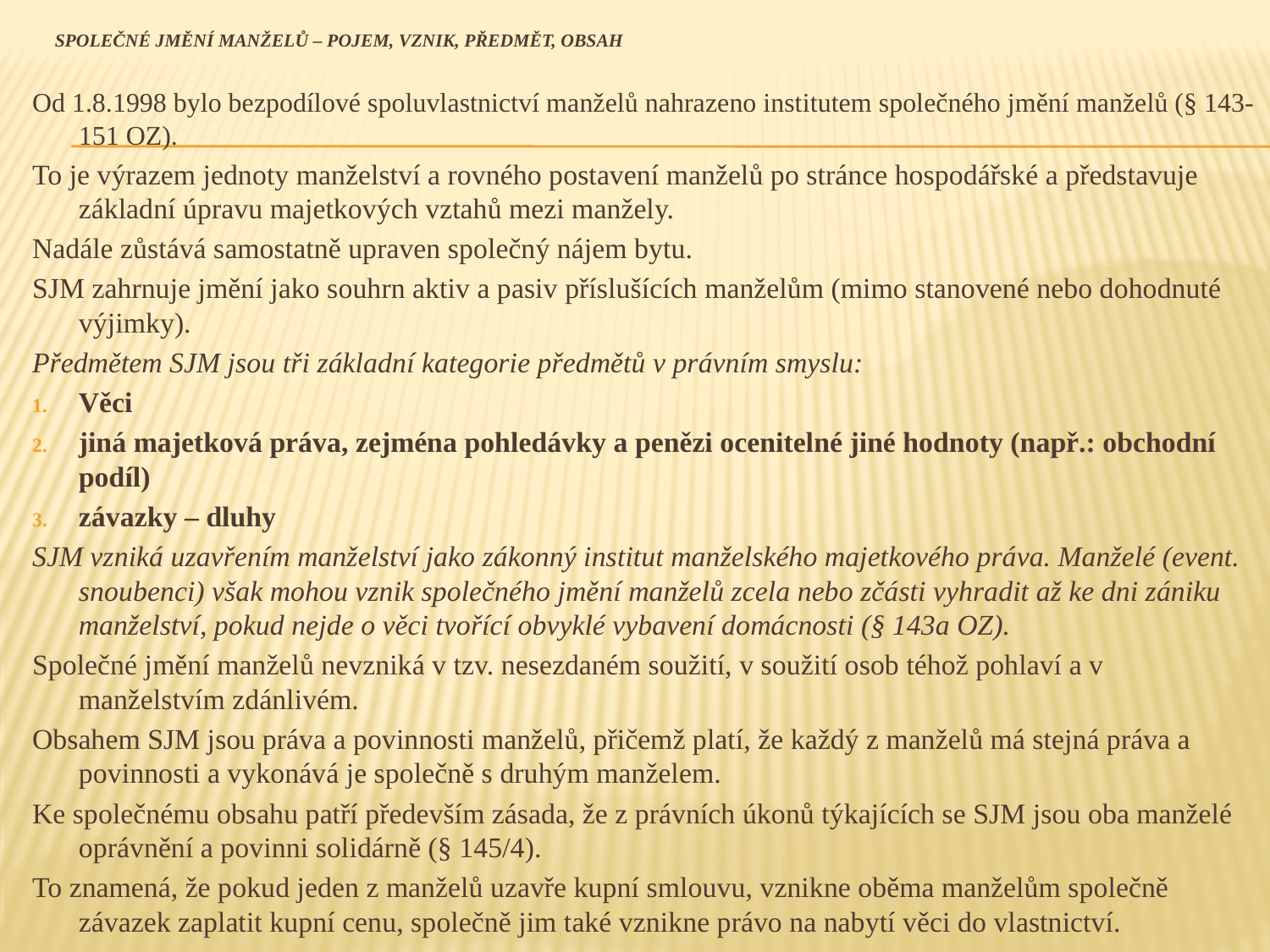

# Společné jmění manželů – pojem, vznik, předmět, obsah
Od 1.8.1998 bylo bezpodílové spoluvlastnictví manželů nahrazeno institutem společného jmění manželů (§ 143-151 OZ).
To je výrazem jednoty manželství a rovného postavení manželů po stránce hospodářské a představuje základní úpravu majetkových vztahů mezi manžely.
Nadále zůstává samostatně upraven společný nájem bytu.
SJM zahrnuje jmění jako souhrn aktiv a pasiv příslušících manželům (mimo stanovené nebo dohodnuté výjimky).
Předmětem SJM jsou tři základní kategorie předmětů v právním smyslu:
Věci
jiná majetková práva, zejména pohledávky a penězi ocenitelné jiné hodnoty (např.: obchodní podíl)
závazky – dluhy
SJM vzniká uzavřením manželství jako zákonný institut manželského majetkového práva. Manželé (event. snoubenci) však mohou vznik společného jmění manželů zcela nebo zčásti vyhradit až ke dni zániku manželství, pokud nejde o věci tvořící obvyklé vybavení domácnosti (§ 143a OZ).
Společné jmění manželů nevzniká v tzv. nesezdaném soužití, v soužití osob téhož pohlaví a v manželstvím zdánlivém.
Obsahem SJM jsou práva a povinnosti manželů, přičemž platí, že každý z manželů má stejná práva a povinnosti a vykonává je společně s druhým manželem.
Ke společnému obsahu patří především zásada, že z právních úkonů týkajících se SJM jsou oba manželé oprávnění a povinni solidárně (§ 145/4).
To znamená, že pokud jeden z manželů uzavře kupní smlouvu, vznikne oběma manželům společně závazek zaplatit kupní cenu, společně jim také vznikne právo na nabytí věci do vlastnictví.